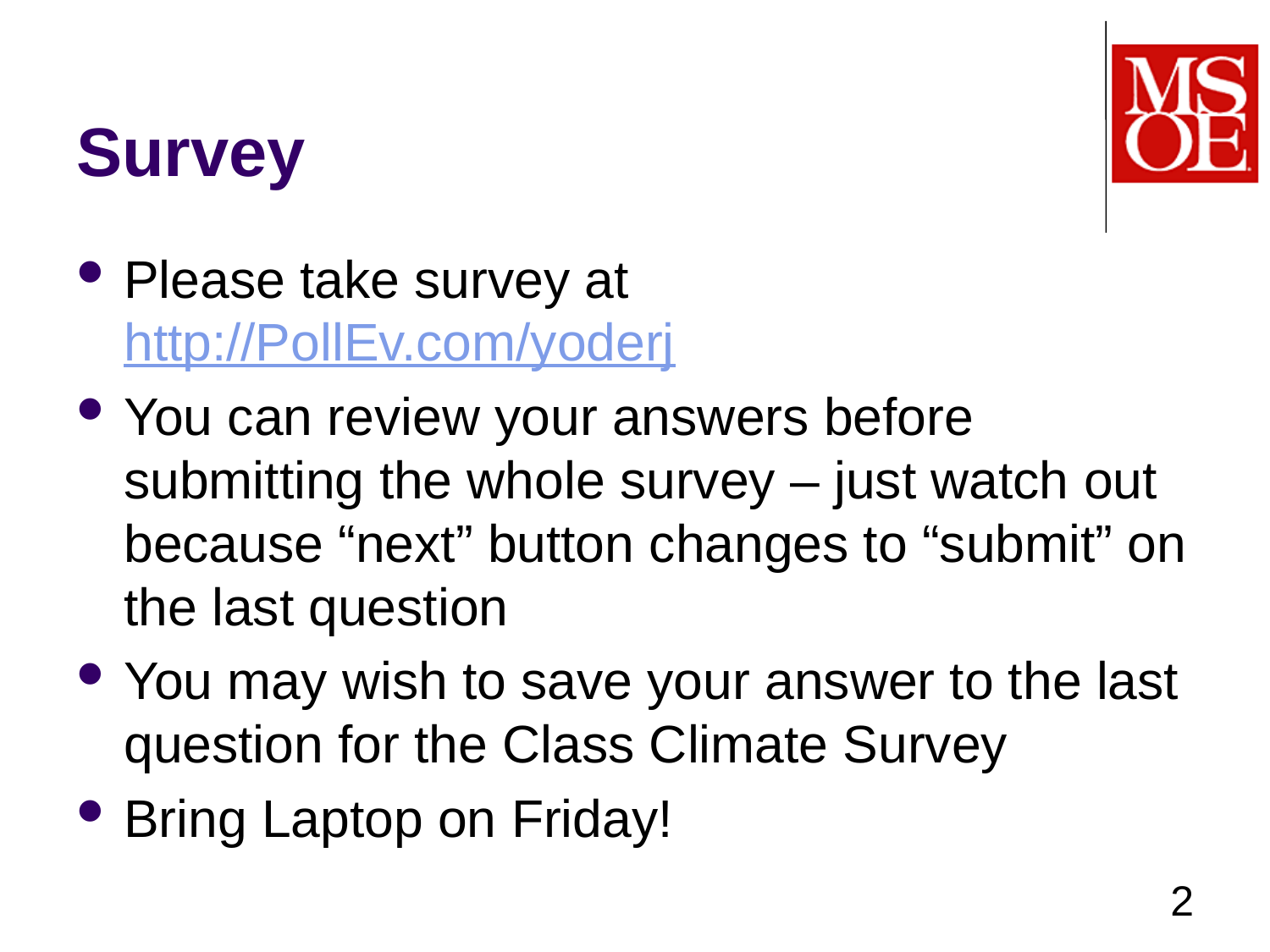

# Survey
Please take survey at 	http://PollEv.com/yoderj
You can review your answers before submitting the whole survey – just watch out because “next” button changes to “submit” on the last question
You may wish to save your answer to the last question for the Class Climate Survey
Bring Laptop on Friday!
2